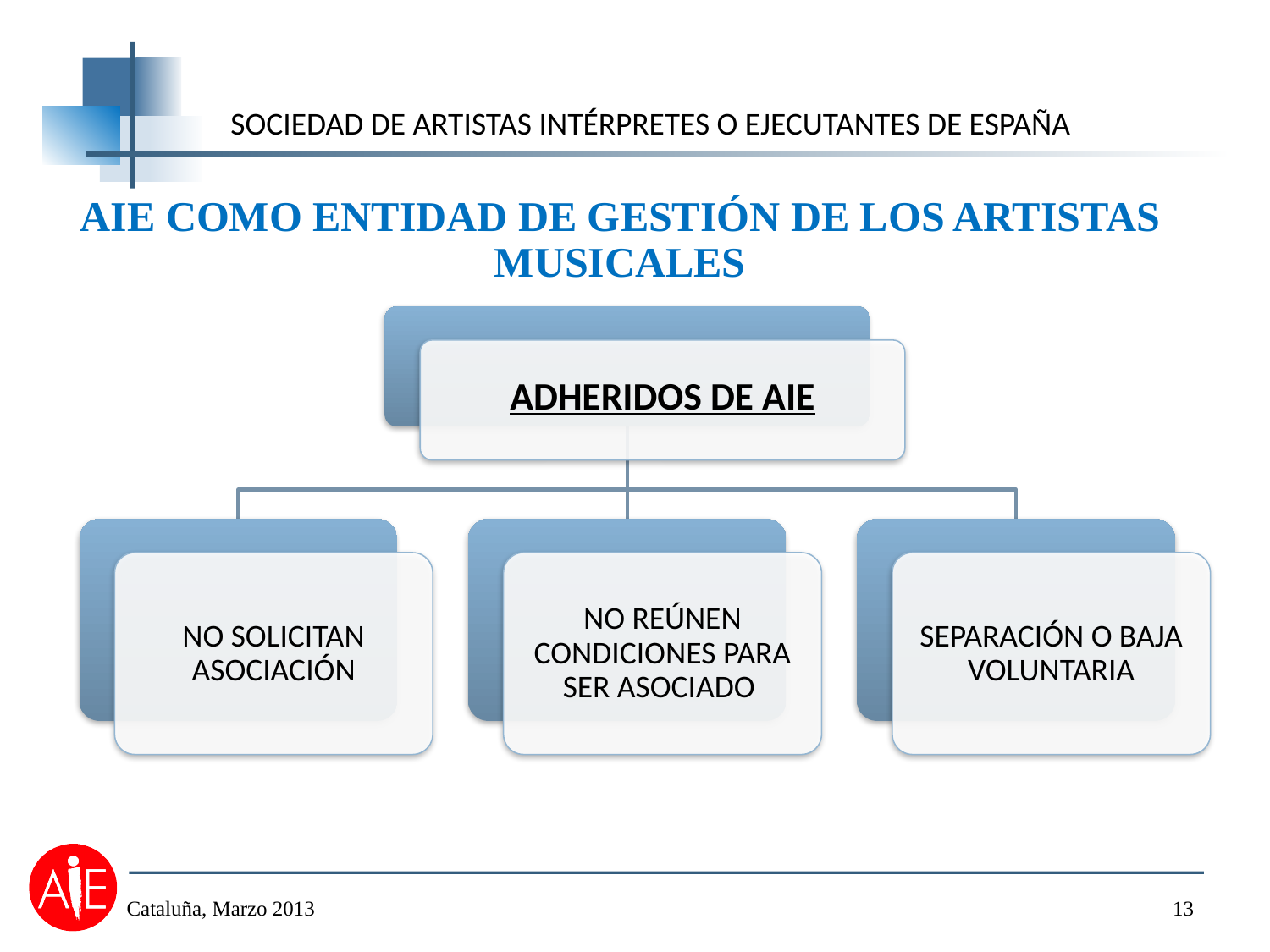

AIE COMO ENTIDAD DE GESTIÓN DE LOS ARTISTAS MUSICALES

ADHERIDOS DE AIE

NO SOLICITAN ASOCIACIÓN
NO REÚNEN CONDICIONES PARA SER ASOCIADO
SEPARACIÓN O BAJA VOLUNTARIA
Cataluña, Marzo 2013
13